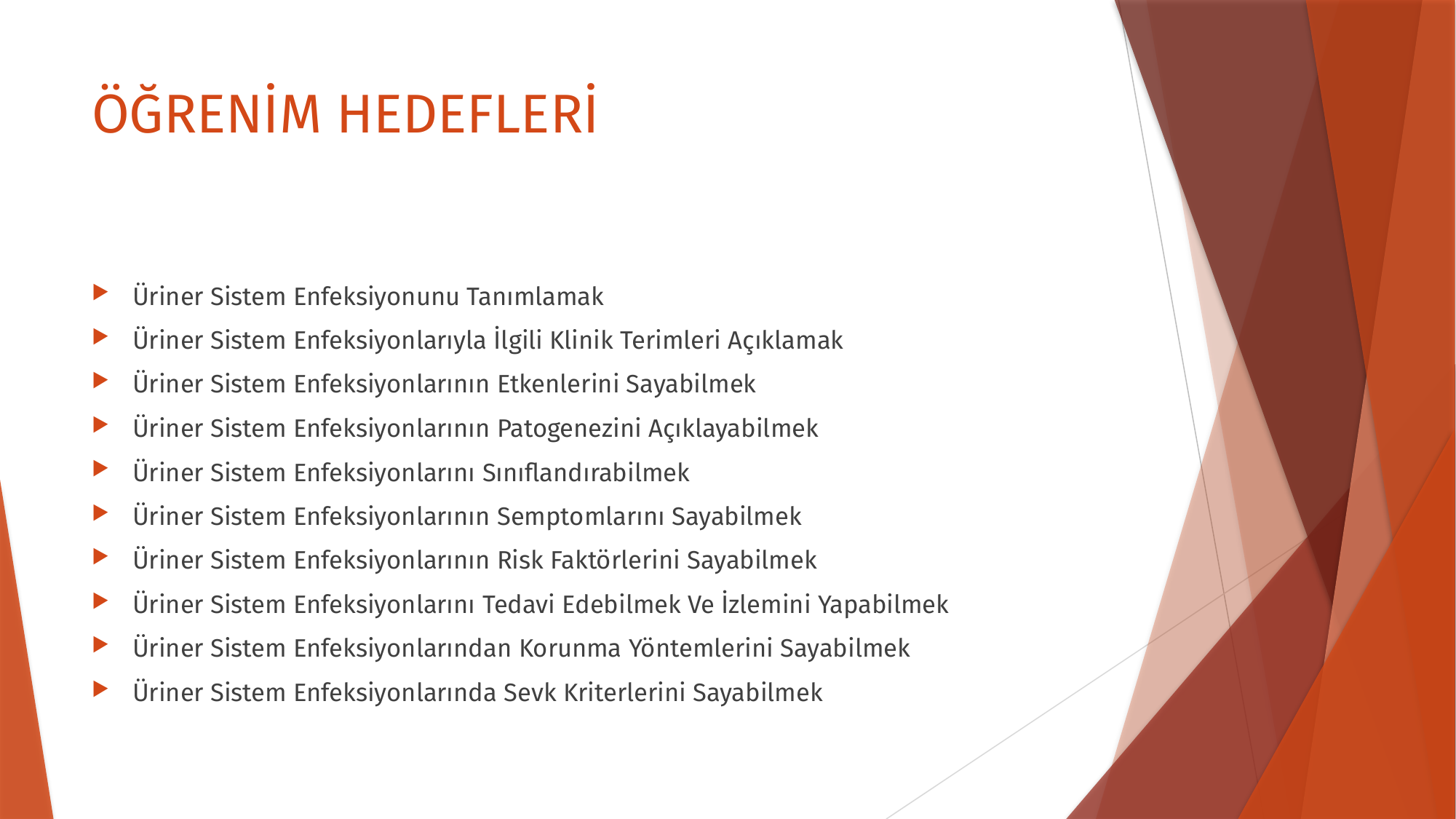

# ÖĞRENİM HEDEFLERİ

Üriner Sistem Enfeksiyonunu Tanımlamak
Üriner Sistem Enfeksiyonlarıyla İlgili Klinik Terimleri Açıklamak
Üriner Sistem Enfeksiyonlarının Etkenlerini Sayabilmek
Üriner Sistem Enfeksiyonlarının Patogenezini Açıklayabilmek
Üriner Sistem Enfeksiyonlarını Sınıflandırabilmek
Üriner Sistem Enfeksiyonlarının Semptomlarını Sayabilmek
Üriner Sistem Enfeksiyonlarının Risk Faktörlerini Sayabilmek
Üriner Sistem Enfeksiyonlarını Tedavi Edebilmek Ve İzlemini Yapabilmek
Üriner Sistem Enfeksiyonlarından Korunma Yöntemlerini Sayabilmek
Üriner Sistem Enfeksiyonlarında Sevk Kriterlerini Sayabilmek